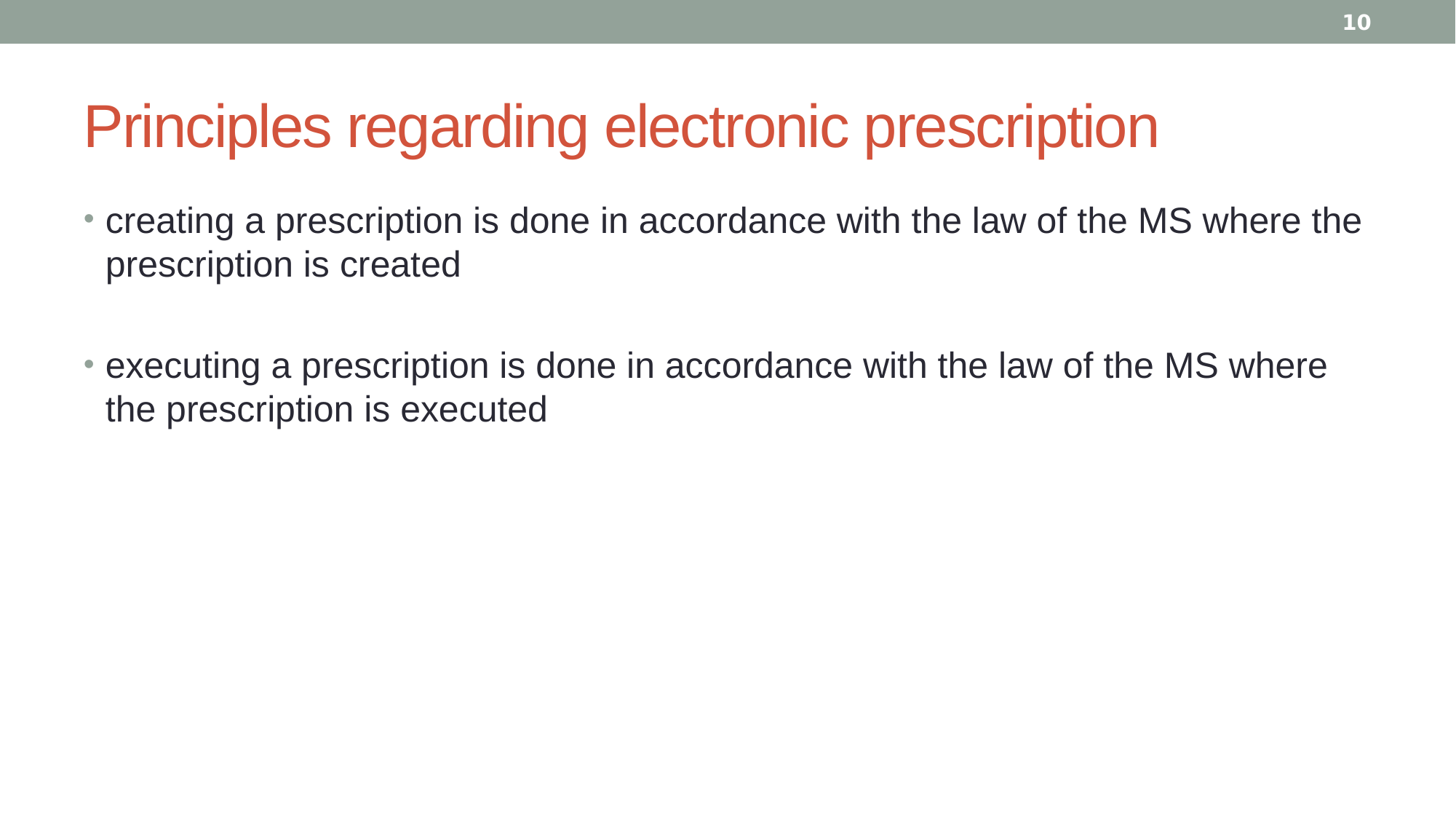

10
# Principles regarding electronic prescription
creating a prescription is done in accordance with the law of the MS where the prescription is created

executing a prescription is done in accordance with the law of the MS where the prescription is executed